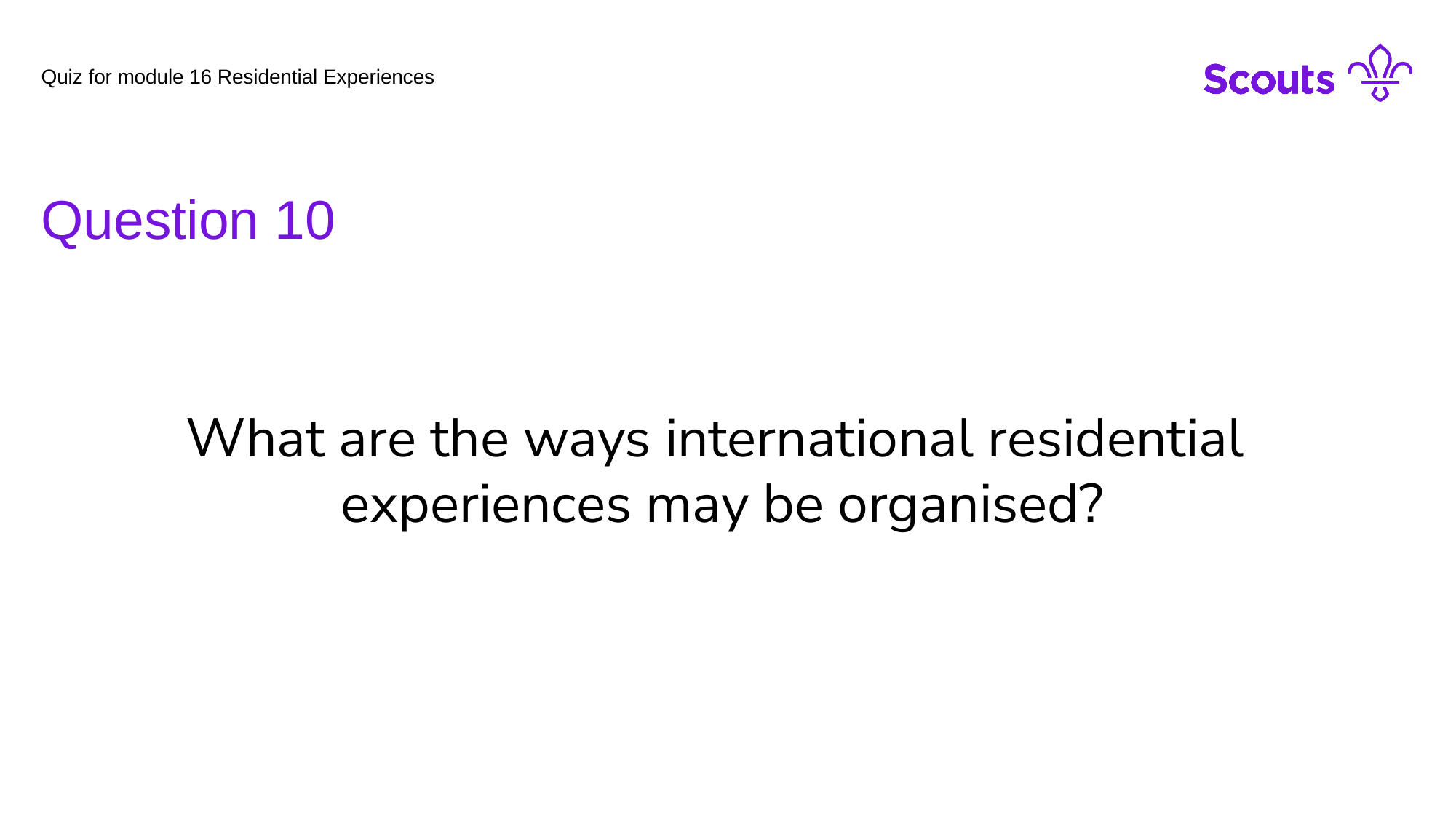

Quiz for module 16 Residential Experiences
Question 10

What are the ways international residential
experiences may be organised?